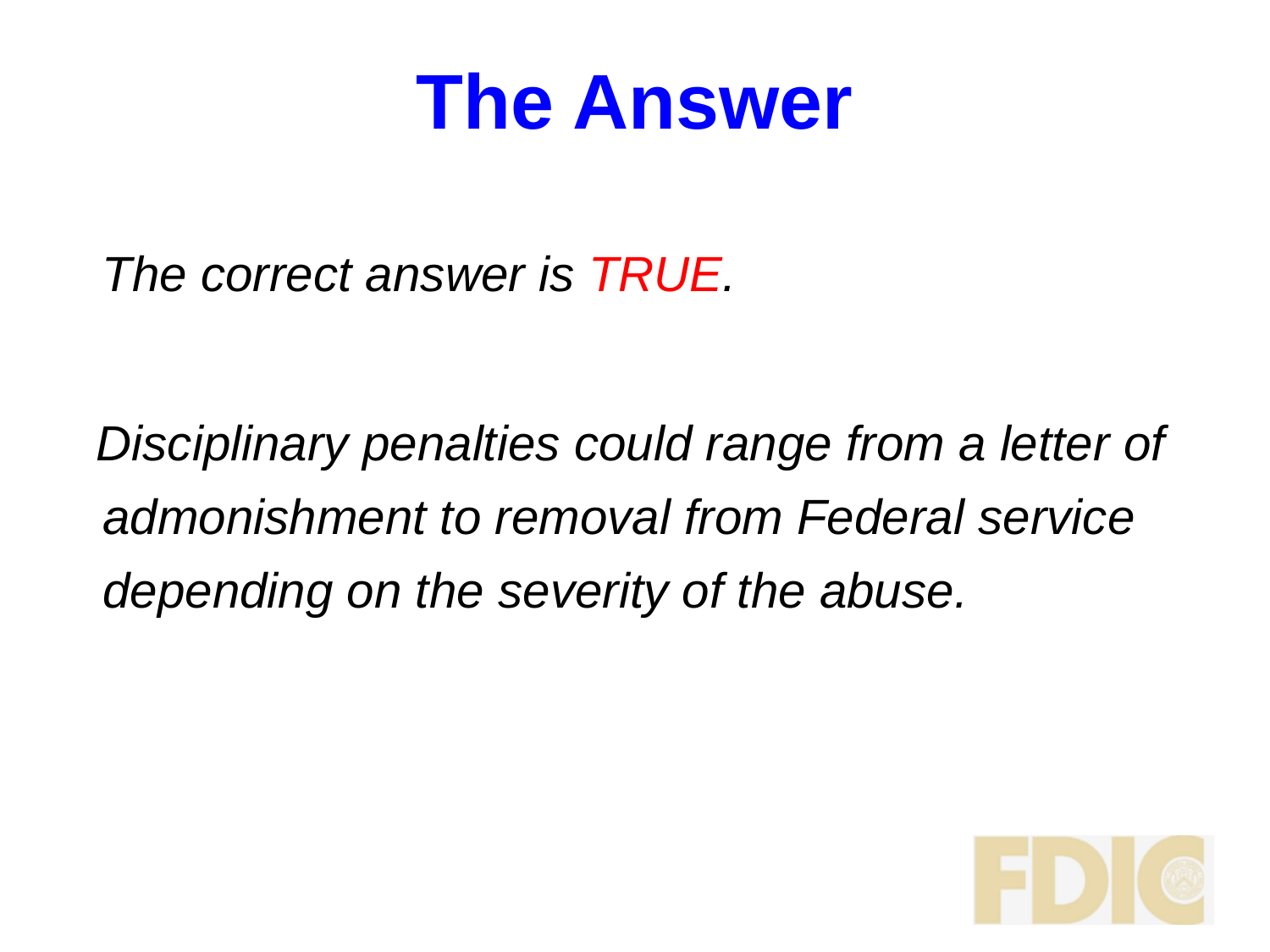

# The Answer
   The correct answer is TRUE.

   Disciplinary penalties could range from a letter of admonishment to removal from Federal service depending on the severity of the abuse.